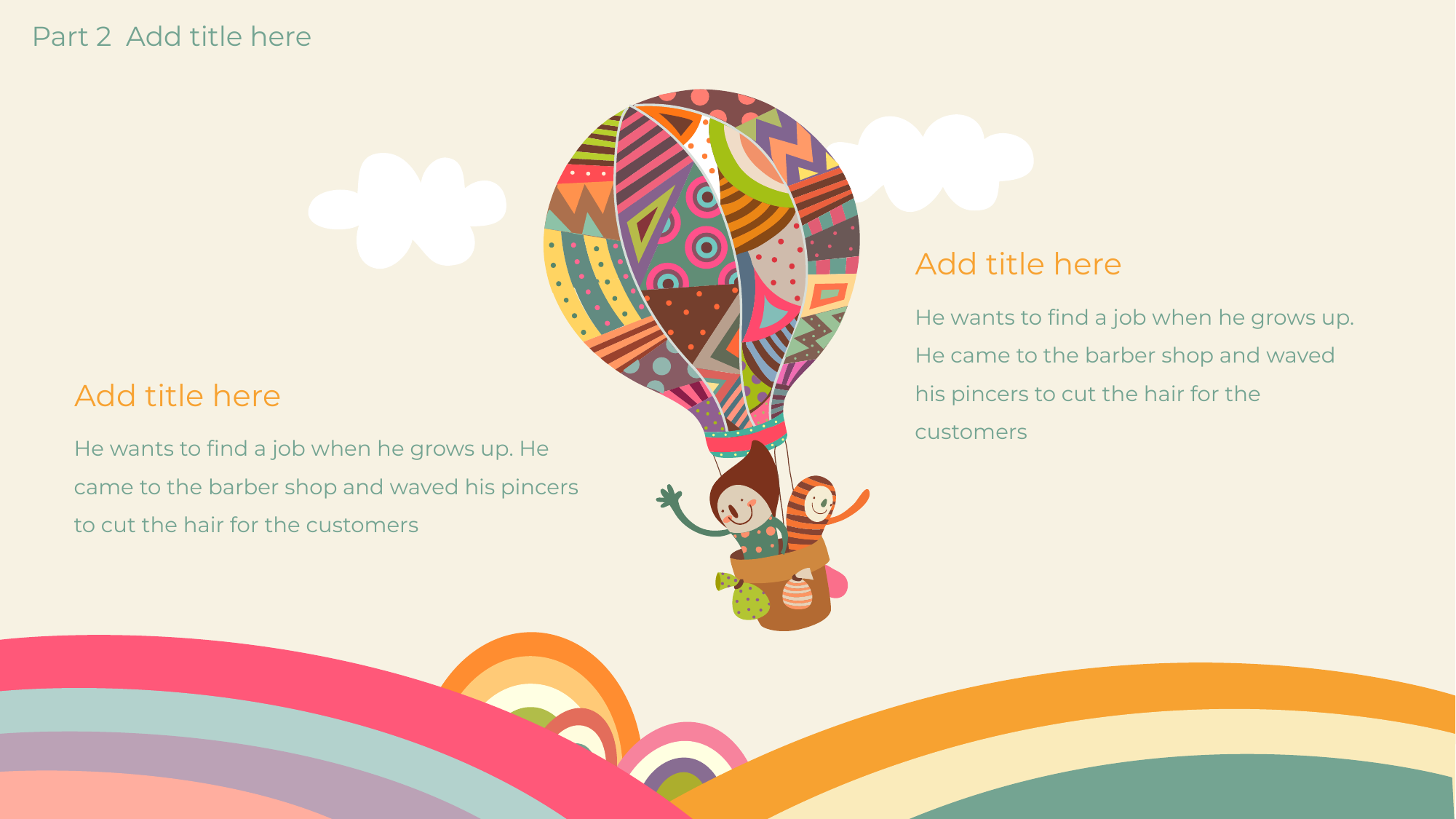

Part 2  Add title here

Add title here
He wants to find a job when he grows up. He came to the barber shop and waved his pincers to cut the hair for the customers
Add title here
He wants to find a job when he grows up. He came to the barber shop and waved his pincers to cut the hair for the customers